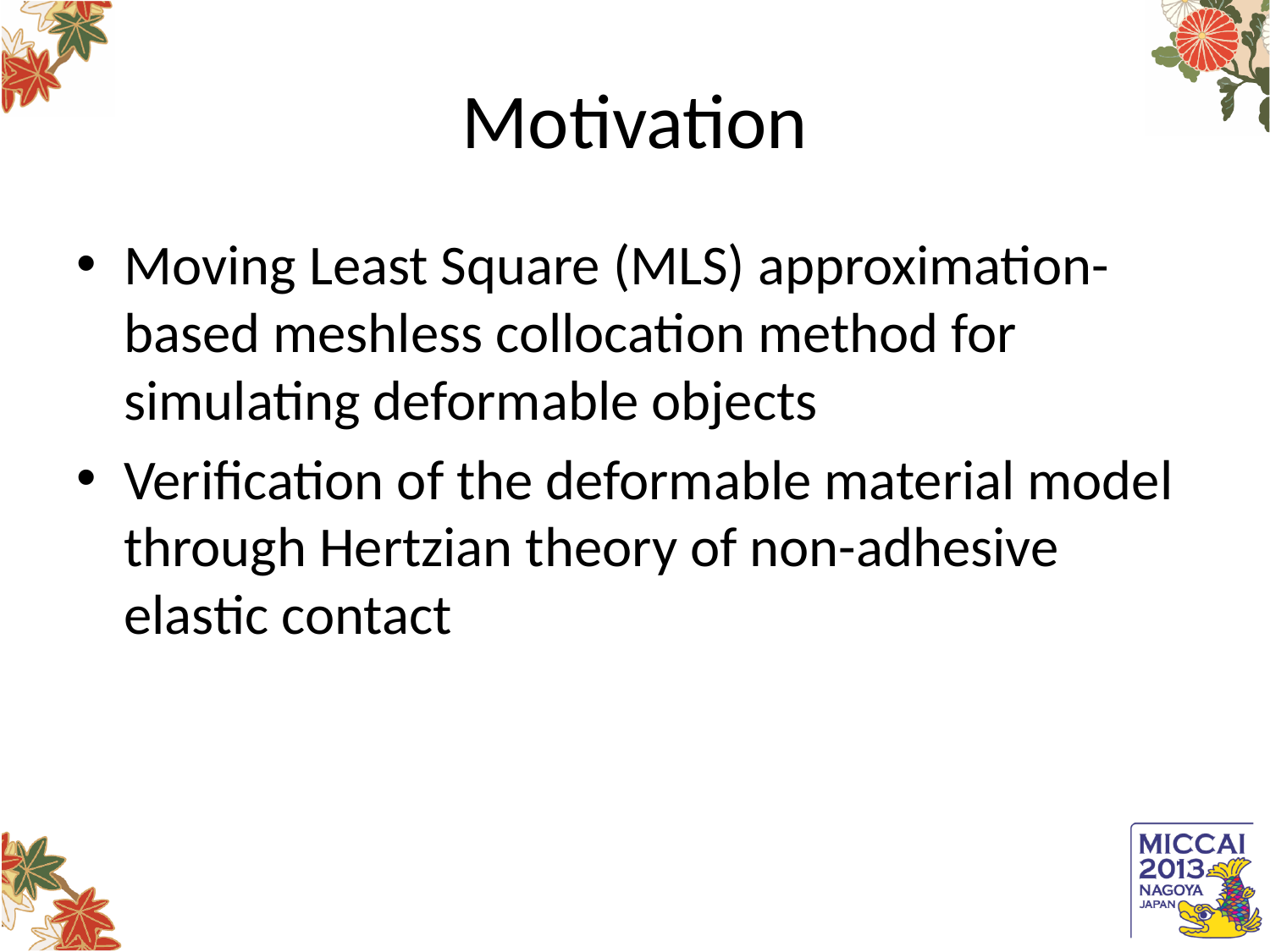

# Motivation
Moving Least Square (MLS) approximation-based meshless collocation method for simulating deformable objects
Verification of the deformable material model through Hertzian theory of non-adhesive elastic contact